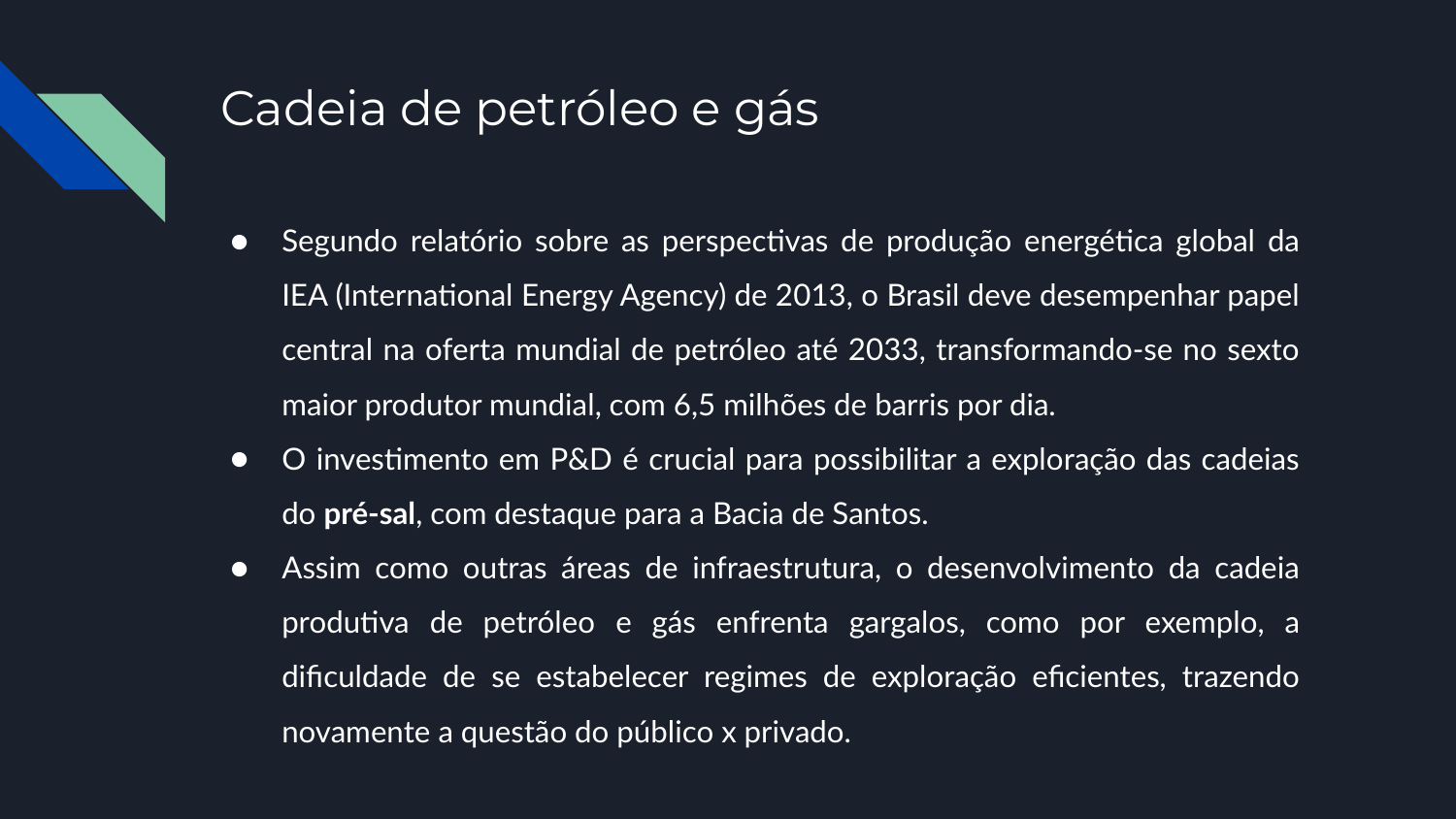

# Cadeia de petróleo e gás
Segundo relatório sobre as perspectivas de produção energética global da IEA (International Energy Agency) de 2013, o Brasil deve desempenhar papel central na oferta mundial de petróleo até 2033, transformando-se no sexto maior produtor mundial, com 6,5 milhões de barris por dia.
O investimento em P&D é crucial para possibilitar a exploração das cadeias do pré-sal, com destaque para a Bacia de Santos.
Assim como outras áreas de infraestrutura, o desenvolvimento da cadeia produtiva de petróleo e gás enfrenta gargalos, como por exemplo, a dificuldade de se estabelecer regimes de exploração eficientes, trazendo novamente a questão do público x privado.